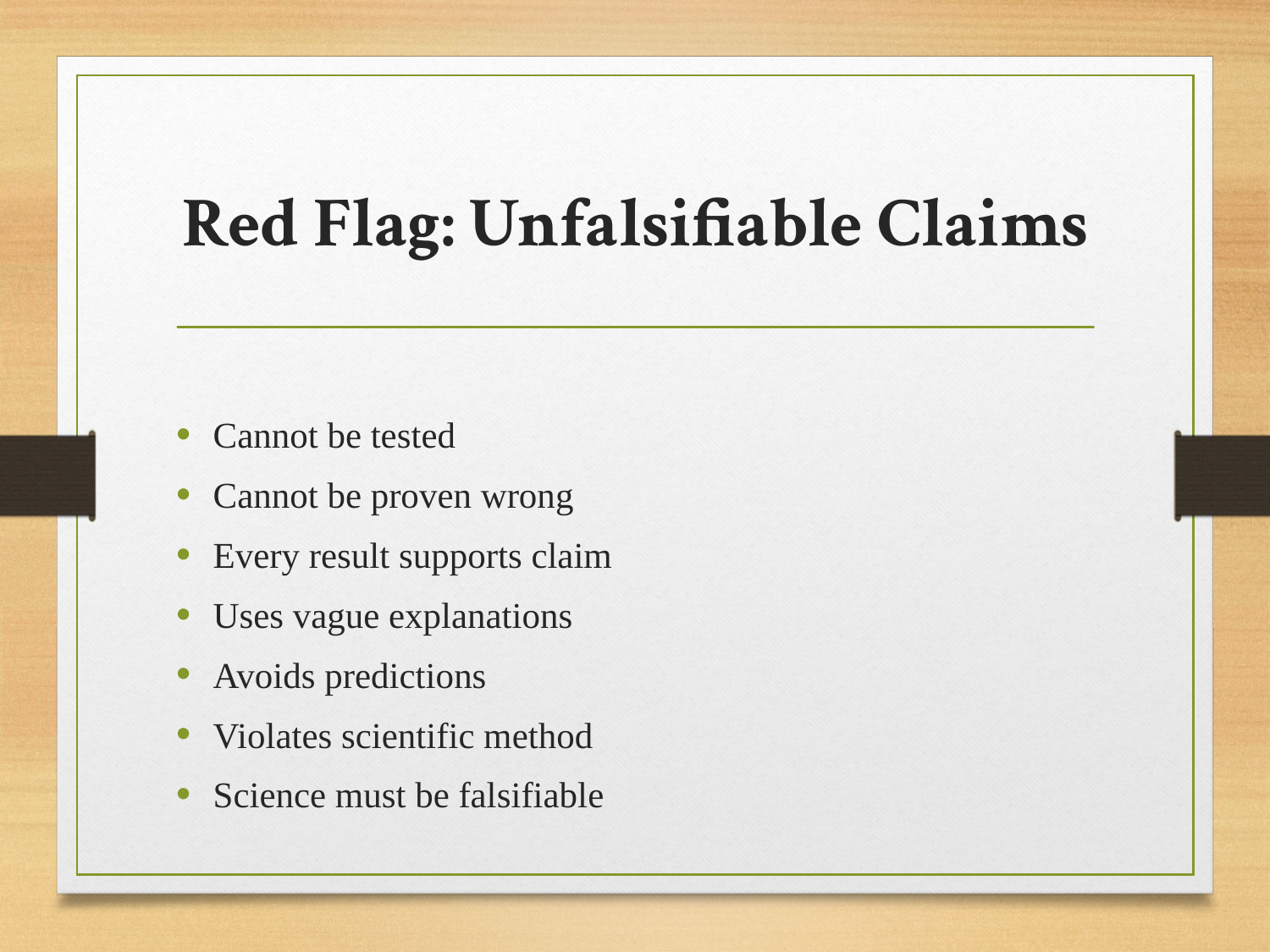

# Red Flag: Unfalsifiable Claims

Cannot be tested
Cannot be proven wrong
Every result supports claim
Uses vague explanations
Avoids predictions
Violates scientific method
Science must be falsifiable